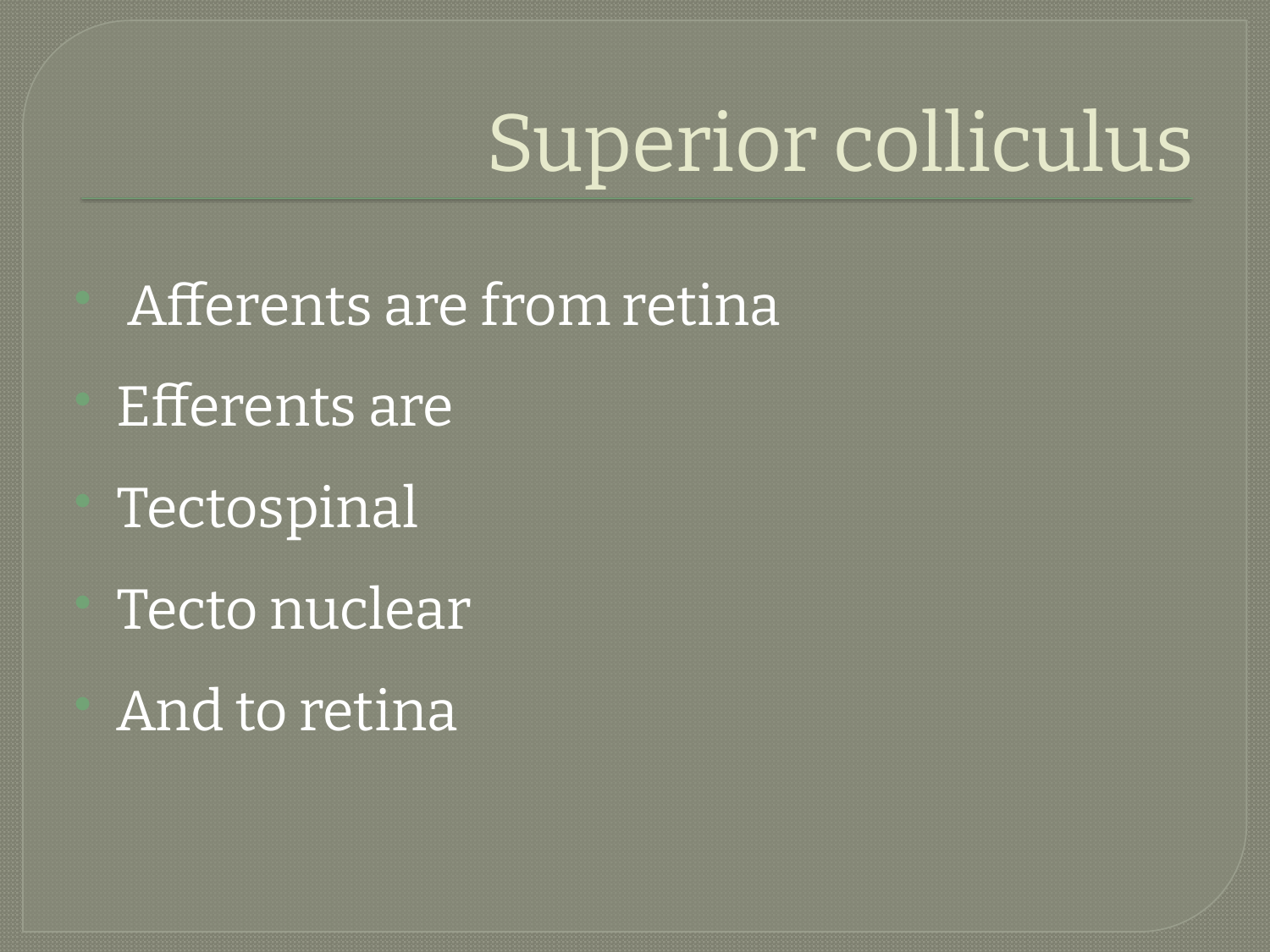

# Superior colliculus
 Afferents are from retina
Efferents are
Tectospinal
Tecto nuclear
And to retina